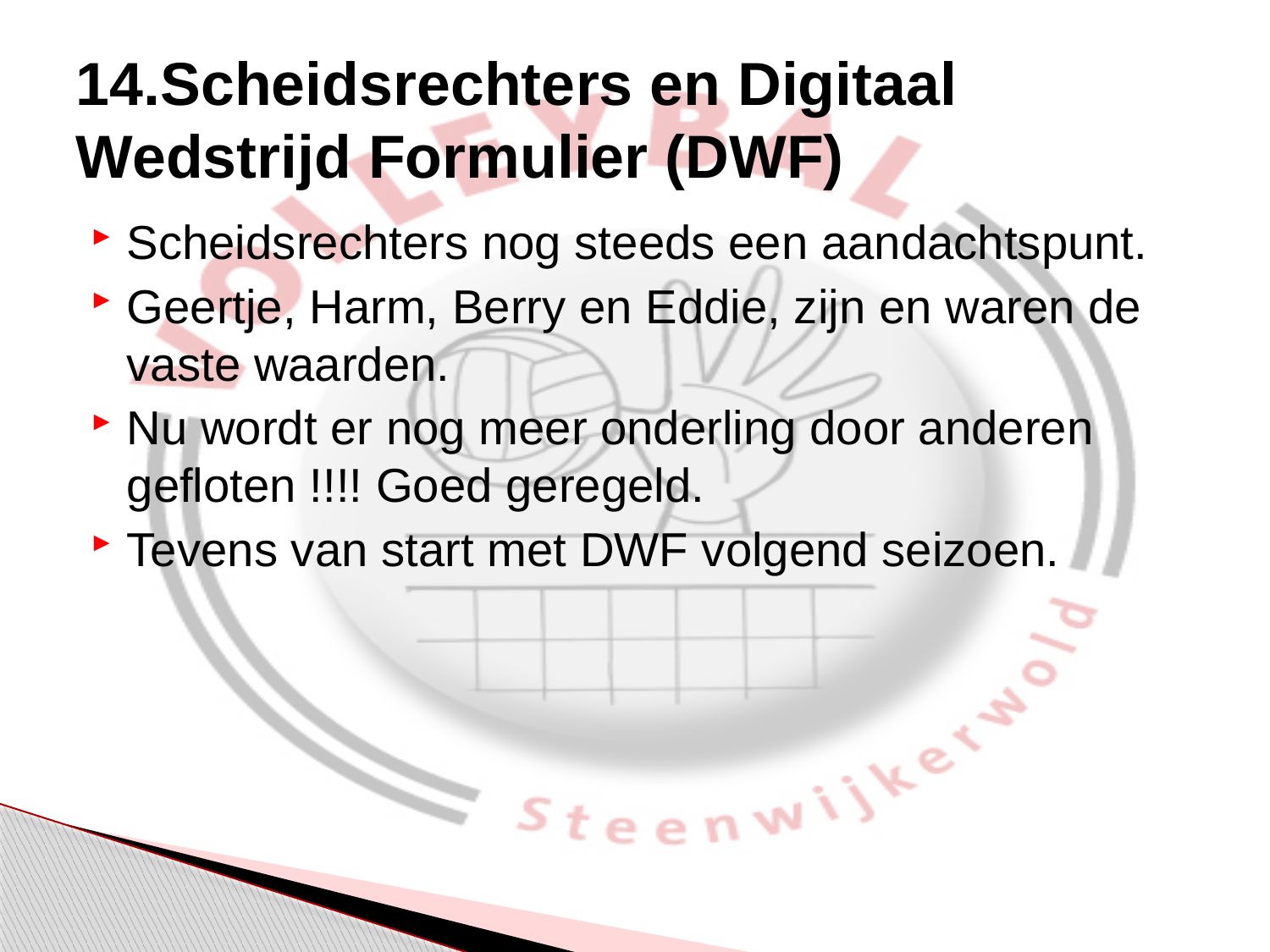

# 14.Scheidsrechters en Digitaal Wedstrijd Formulier (DWF)
Scheidsrechters nog steeds een aandachtspunt.
Geertje, Harm, Berry en Eddie, zijn en waren de vaste waarden.
Nu wordt er nog meer onderling door anderen gefloten !!!! Goed geregeld.
Tevens van start met DWF volgend seizoen.